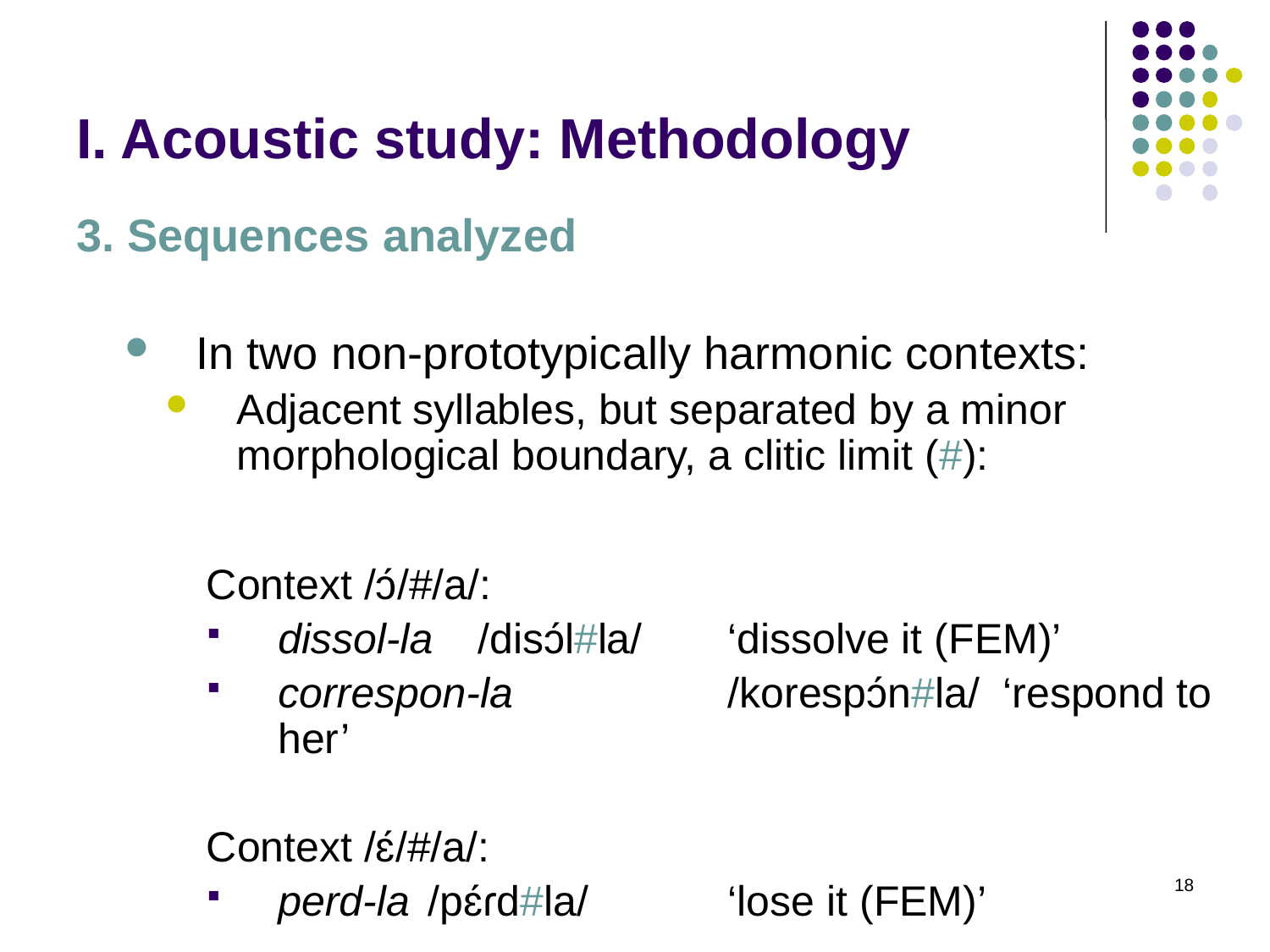

# I. Acoustic study: Methodology
3. Sequences analyzed

In two non-prototypically harmonic contexts:
Adjacent syllables, but separated by a minor morphological boundary, a clitic limit (#):

Context /ɔ́/#/a/:
dissol-la	/disɔ́l#la/ 	‘dissolve it (fem)’
correspon-la	/korespɔ́n#la/ 	‘respond to her’

Context /ɛ́/#/a/:
perd-la	/pɛ́ɾd#la/ 	‘lose it (fem)’

18